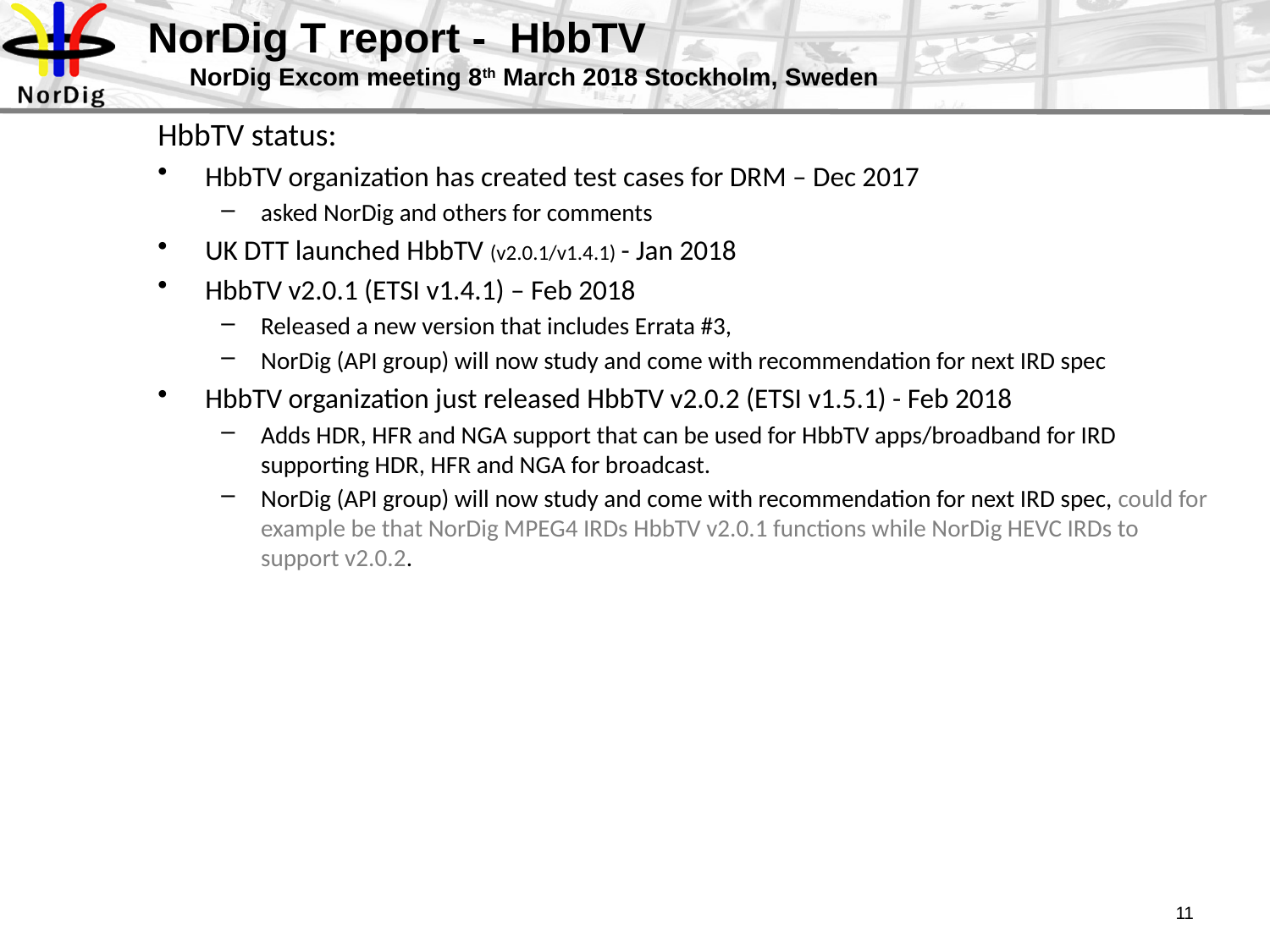

# NorDig T report -  HbbTV NorDig Excom meeting 8th March 2018 Stockholm, Sweden
HbbTV status:
HbbTV organization has created test cases for DRM – Dec 2017
asked NorDig and others for comments
UK DTT launched HbbTV (v2.0.1/v1.4.1) - Jan 2018
HbbTV v2.0.1 (ETSI v1.4.1) – Feb 2018
Released a new version that includes Errata #3,
NorDig (API group) will now study and come with recommendation for next IRD spec
HbbTV organization just released HbbTV v2.0.2 (ETSI v1.5.1) - Feb 2018
Adds HDR, HFR and NGA support that can be used for HbbTV apps/broadband for IRD supporting HDR, HFR and NGA for broadcast.
NorDig (API group) will now study and come with recommendation for next IRD spec, could for example be that NorDig MPEG4 IRDs HbbTV v2.0.1 functions while NorDig HEVC IRDs to support v2.0.2.
11